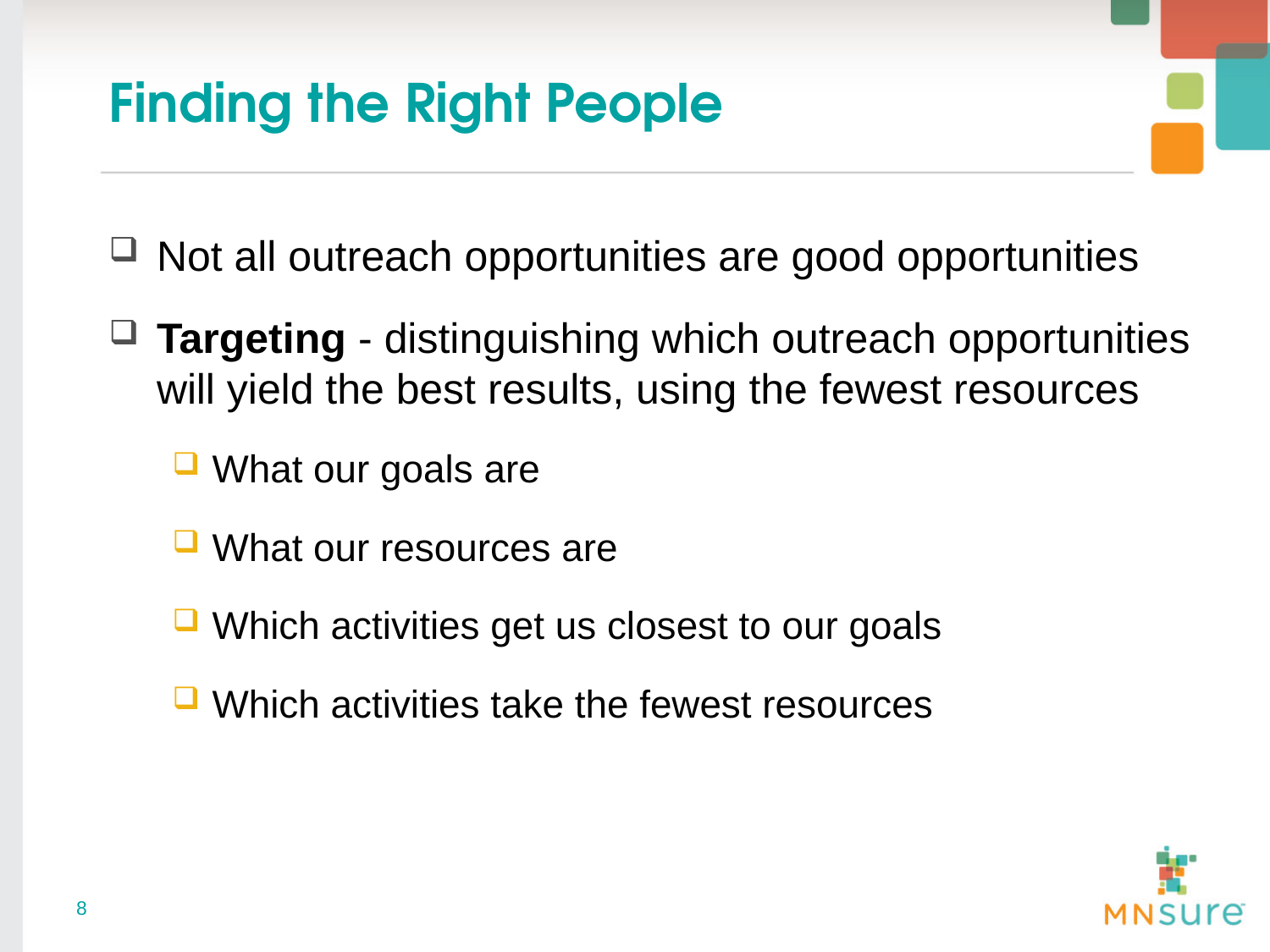

# Finding the Right People
Not all outreach opportunities are good opportunities
Targeting - distinguishing which outreach opportunities will yield the best results, using the fewest resources
What our goals are
What our resources are
Which activities get us closest to our goals
Which activities take the fewest resources

8